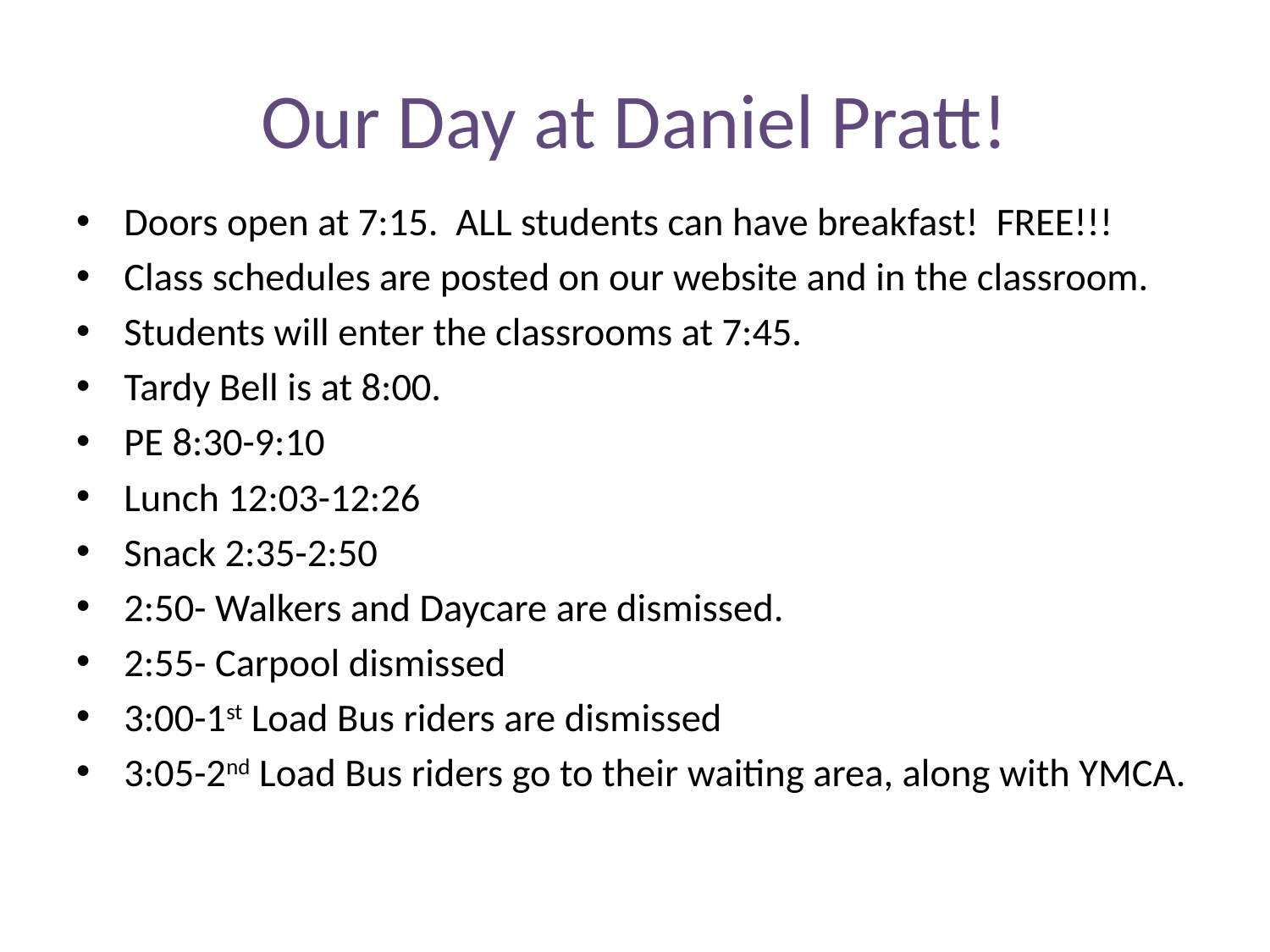

# Our Day at Daniel Pratt!
Doors open at 7:15.  ALL students can have breakfast!  FREE!!!
Class schedules are posted on our website and in the classroom.
Students will enter the classrooms at 7:45.
Tardy Bell is at 8:00.
PE 8:30-9:10
Lunch 12:03-12:26
Snack 2:35-2:50
2:50- Walkers and Daycare are dismissed.
2:55- Carpool dismissed
3:00-1st Load Bus riders are dismissed
3:05-2nd Load Bus riders go to their waiting area, along with YMCA.